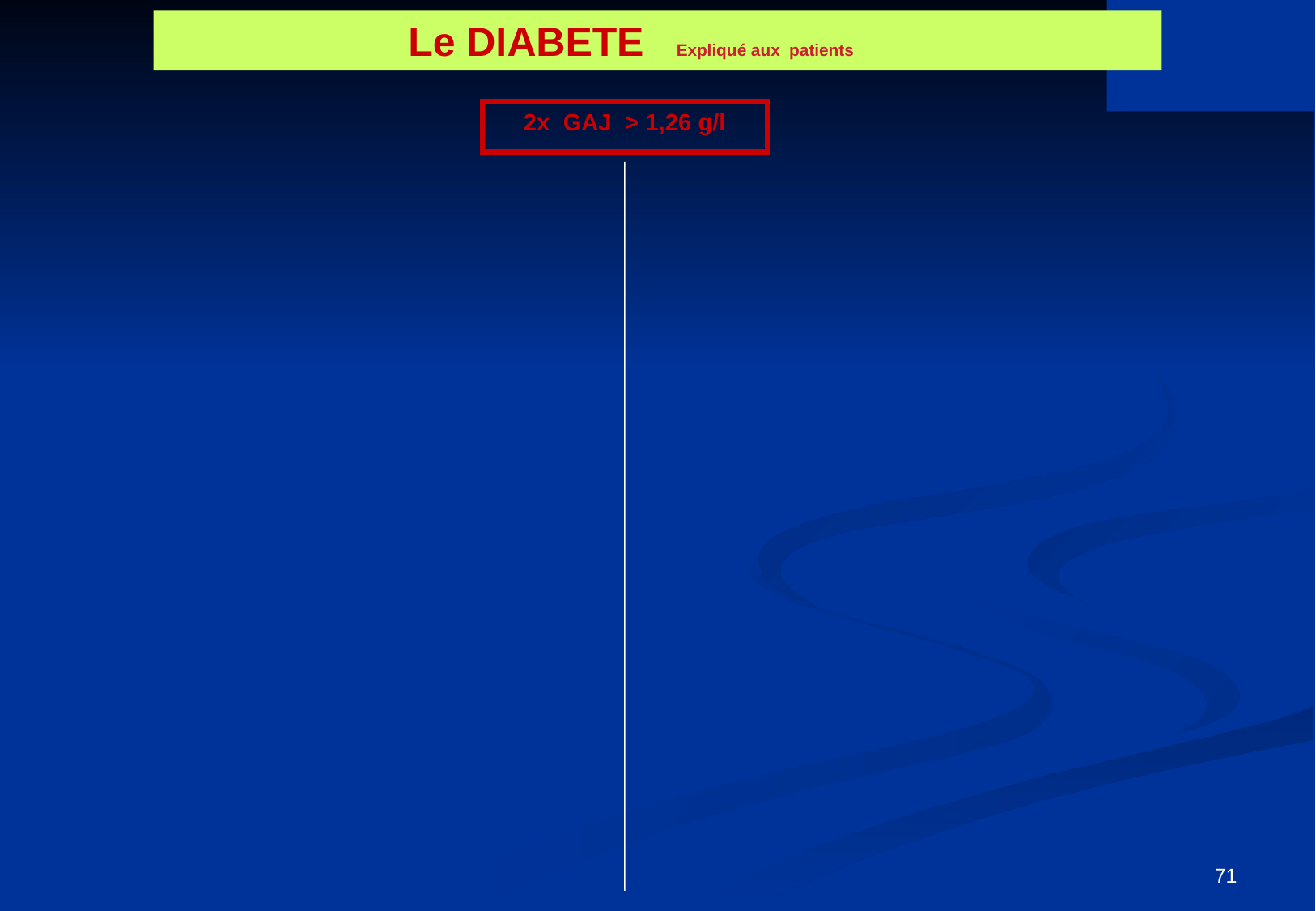

Le DIABETE       Expliqué aux  patients

2x  GAJ  > 1,26 g/l

71